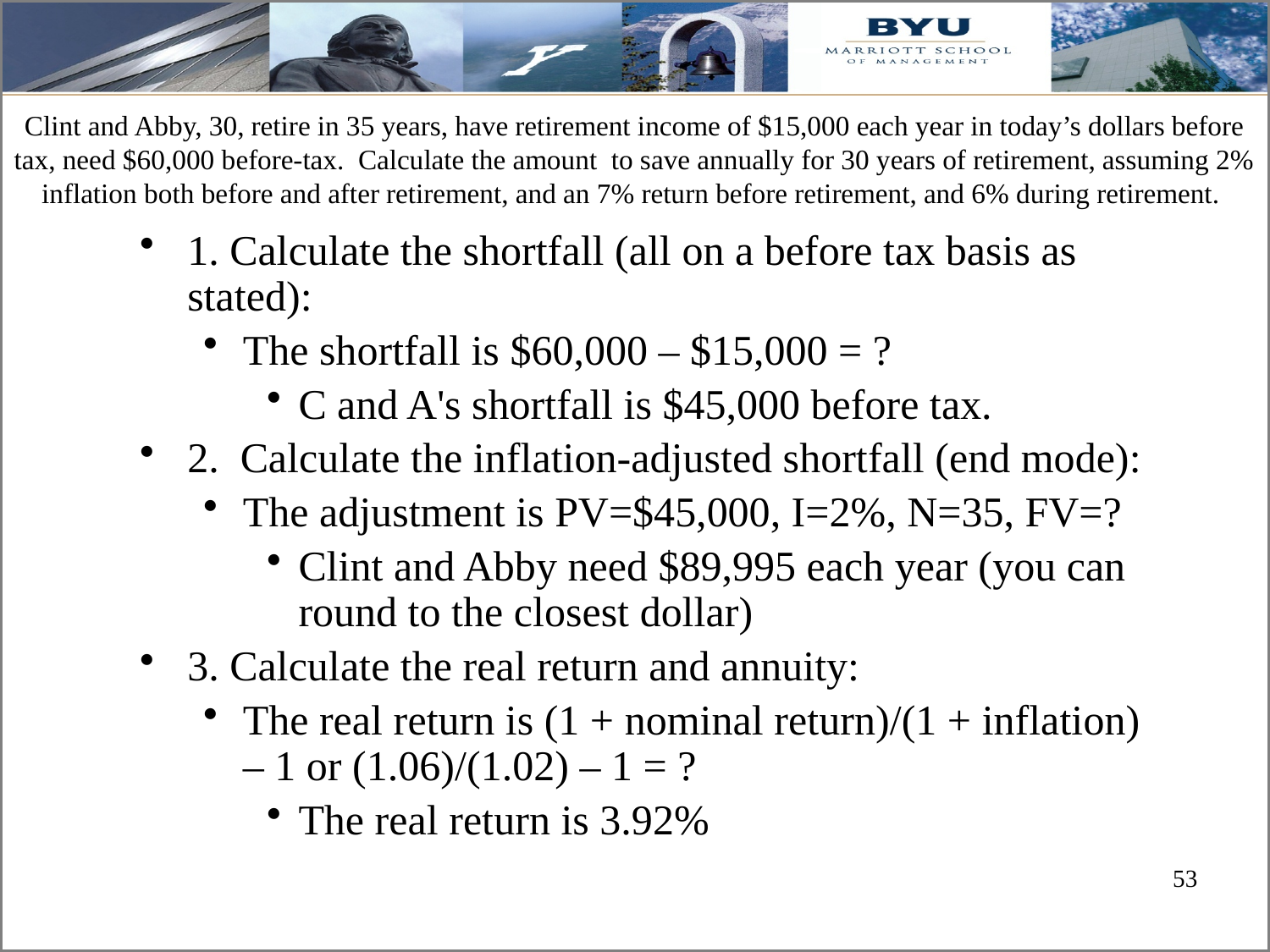

# Clint and Abby, 30, retire in 35 years, have retirement income of $15,000 each year in today’s dollars before tax, need $60,000 before-tax.  Calculate the amount  to save annually for 30 years of retirement, assuming 2% inflation both before and after retirement, and an 7% return before retirement, and 6% during retirement.
1. Calculate the shortfall (all on a before tax basis as stated):
The shortfall is $60,000 – $15,000 = ?
C and A's shortfall is $45,000 before tax.
2.  Calculate the inflation-adjusted shortfall (end mode):
The adjustment is PV=$45,000, I=2%, N=35, FV=?
Clint and Abby need $89,995 each year (you can round to the closest dollar)
3. Calculate the real return and annuity:
The real return is (1 + nominal return)/(1 + inflation) – 1 or (1.06)/(1.02) – 1 = ?
The real return is 3.92%